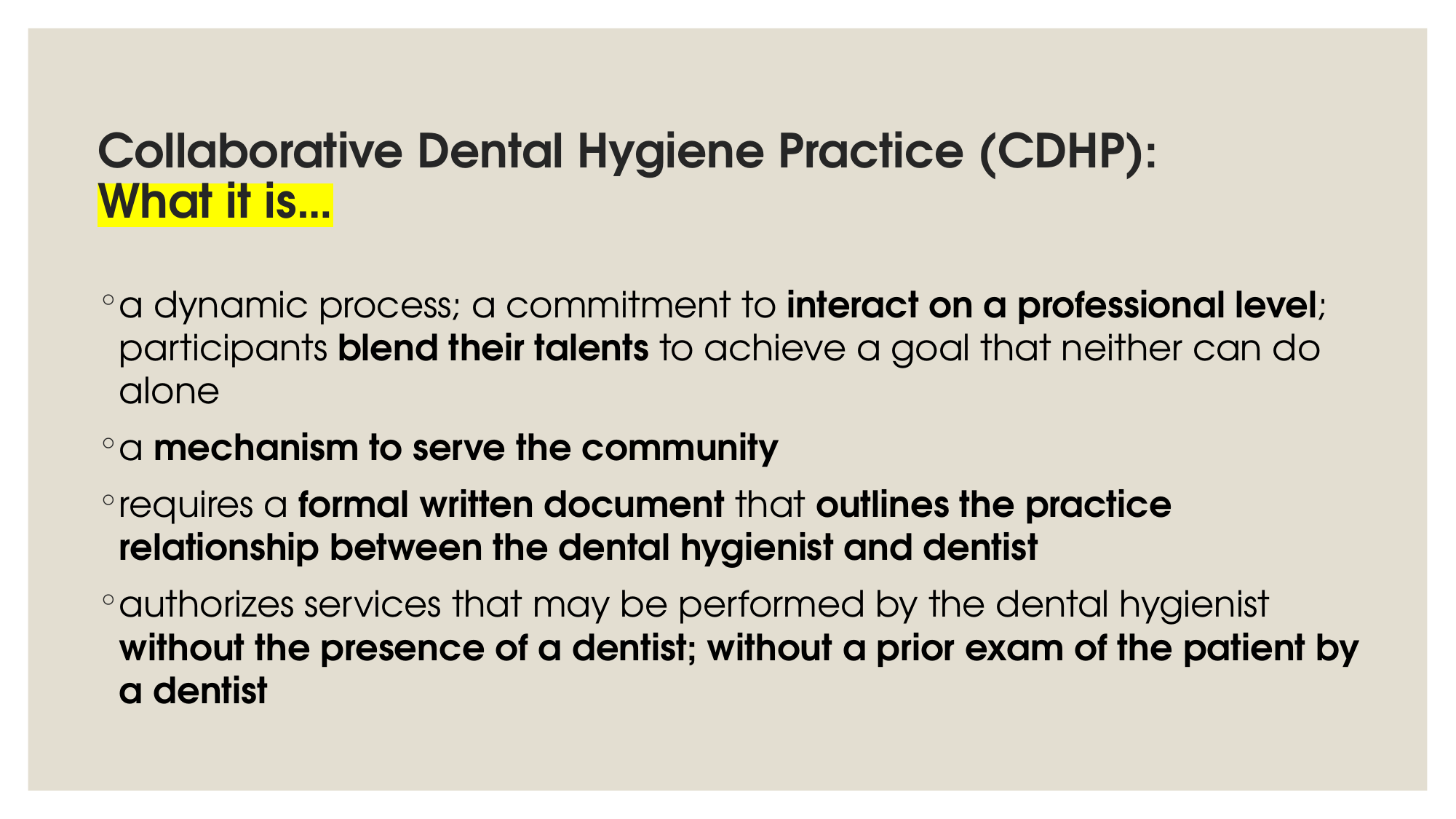

# Collaborative Dental Hygiene Practice (CDHP): What it is…
a dynamic process; a commitment to interact on a professional level; participants blend their talents to achieve a goal that neither can do alone
a mechanism to serve the community
requires a formal written document that outlines the practice relationship between the dental hygienist and dentist
authorizes services that may be performed by the dental hygienist without the presence of a dentist; without a prior exam of the patient by a dentist